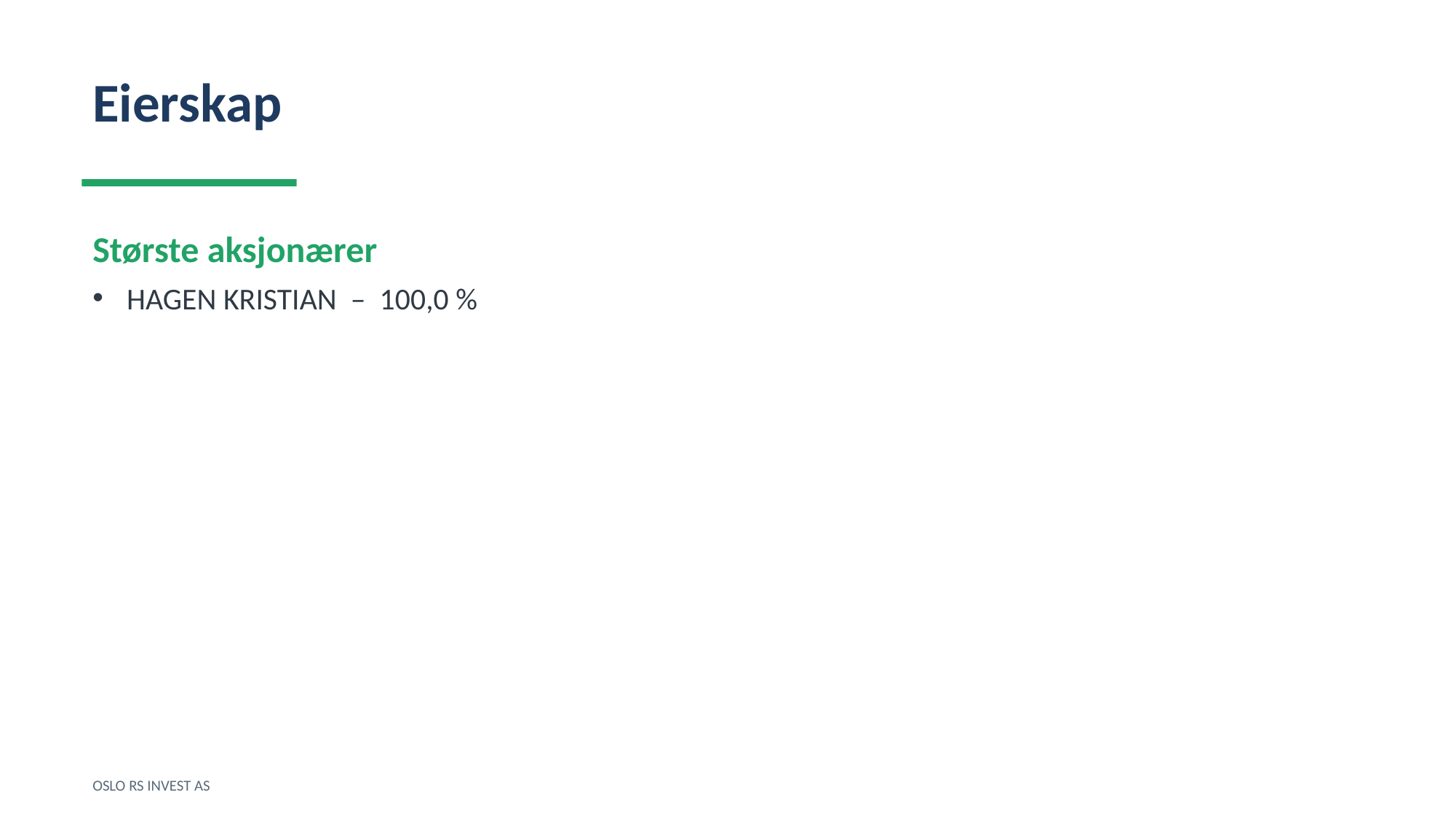

Eierskap

Største aksjonærer
HAGEN KRISTIAN  –  100,0 %
OSLO RS INVEST AS